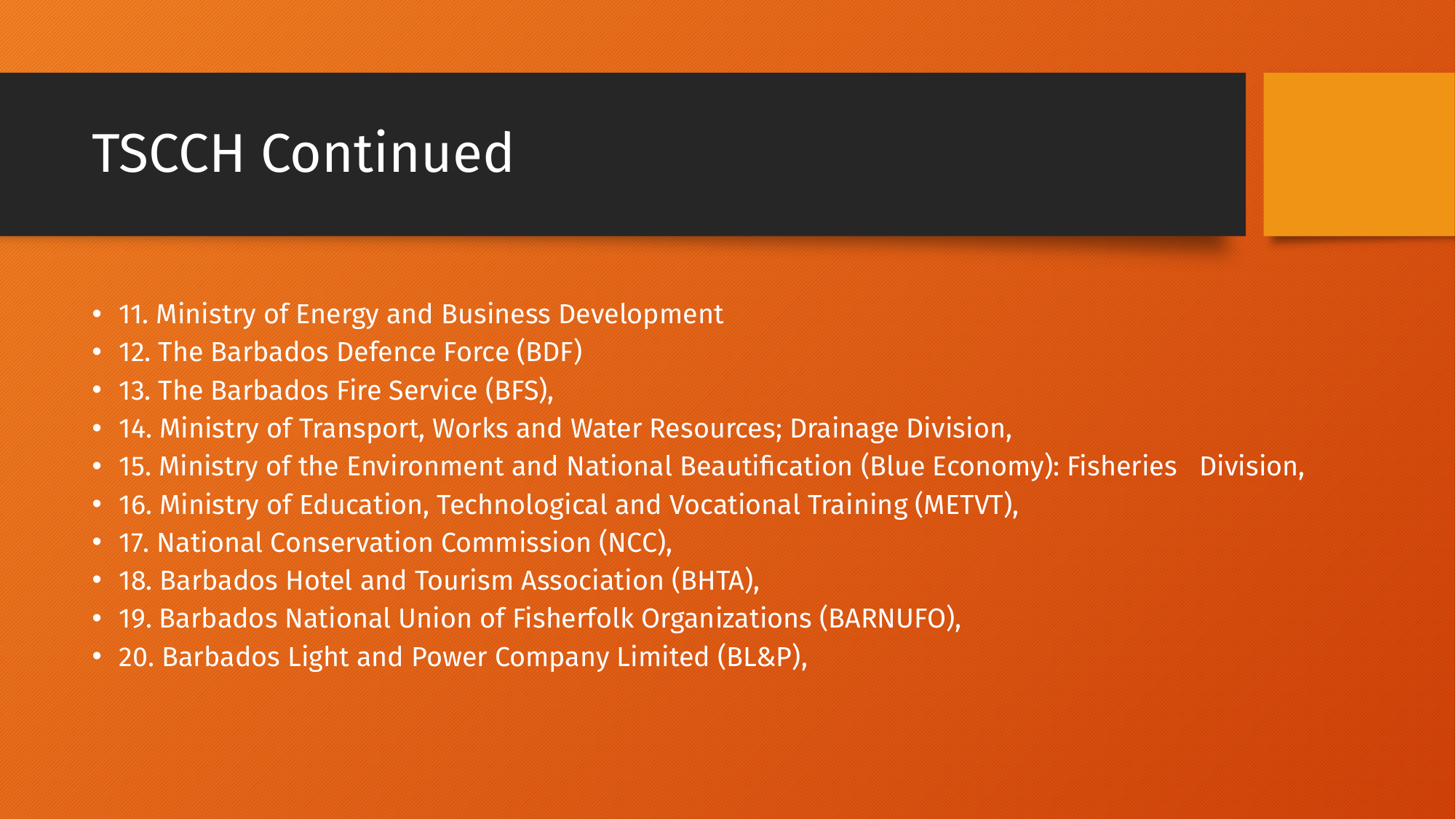

# TSCCH Continued

11. Ministry of Energy and Business Development
12. The Barbados Defence Force (BDF)
13. The Barbados Fire Service (BFS),
14. Ministry of Transport, Works and Water Resources; Drainage Division,
15. Ministry of the Environment and National Beautification (Blue Economy): Fisheries   Division,
16. Ministry of Education, Technological and Vocational Training (METVT),
17. National Conservation Commission (NCC),
18. Barbados Hotel and Tourism Association (BHTA),
19. Barbados National Union of Fisherfolk Organizations (BARNUFO),
20. Barbados Light and Power Company Limited (BL&P),